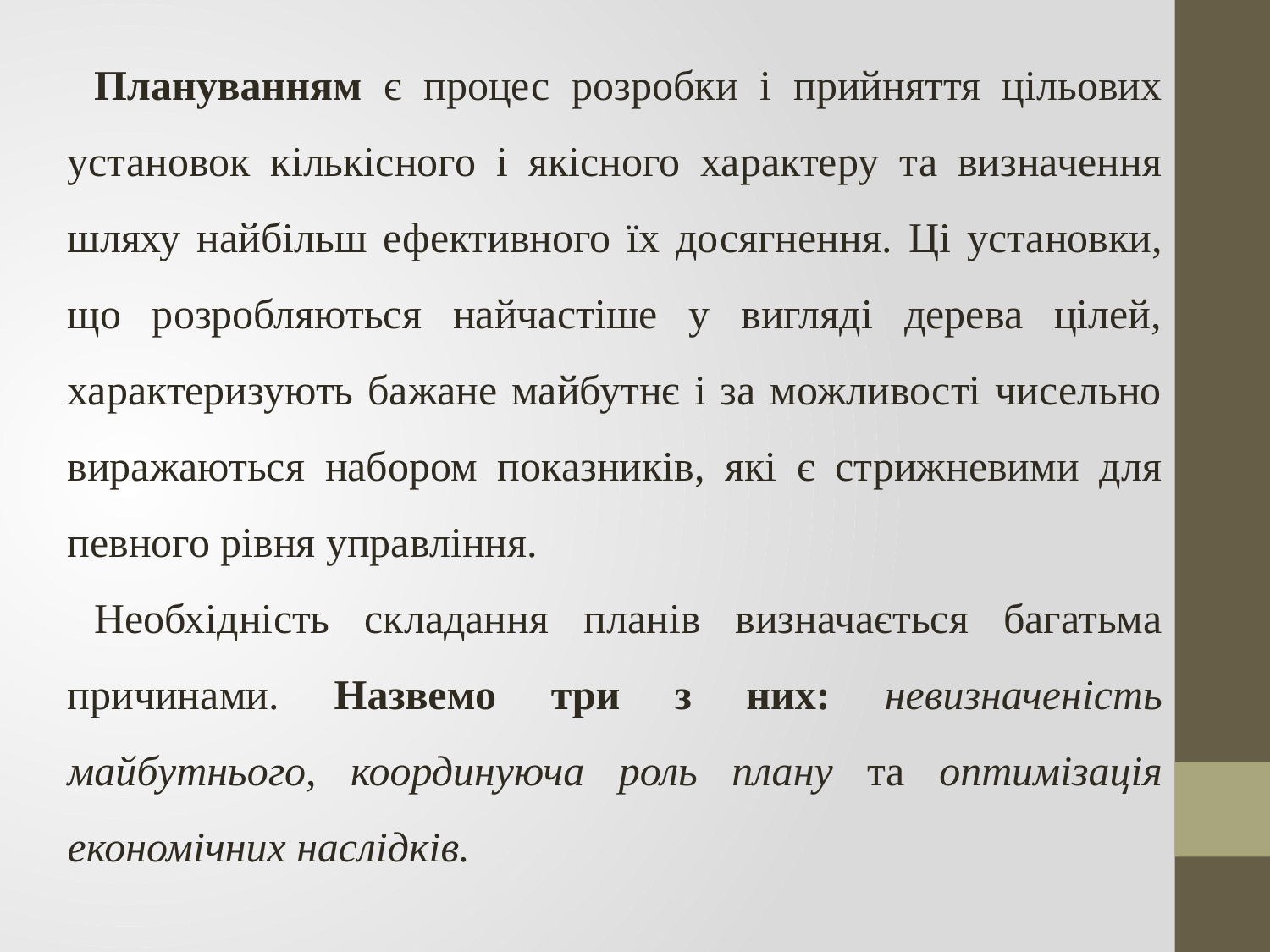

Плануванням є процес розробки і прийняття цільових установок кількісного і якісного характеру та визначення шляху найбільш ефективного їх досягнення. Ці установки, що розробляються найчастіше у вигляді дерева цілей, характеризують бажане майбутнє і за можливості чисельно виражаються набором показників, які є стрижневими для певного рівня управління.
Необхідність складання планів визначається багатьма причинами. Назвемо три з них: невизначеність майбутнього, координуюча роль плану та оптимізація економічних наслідків.